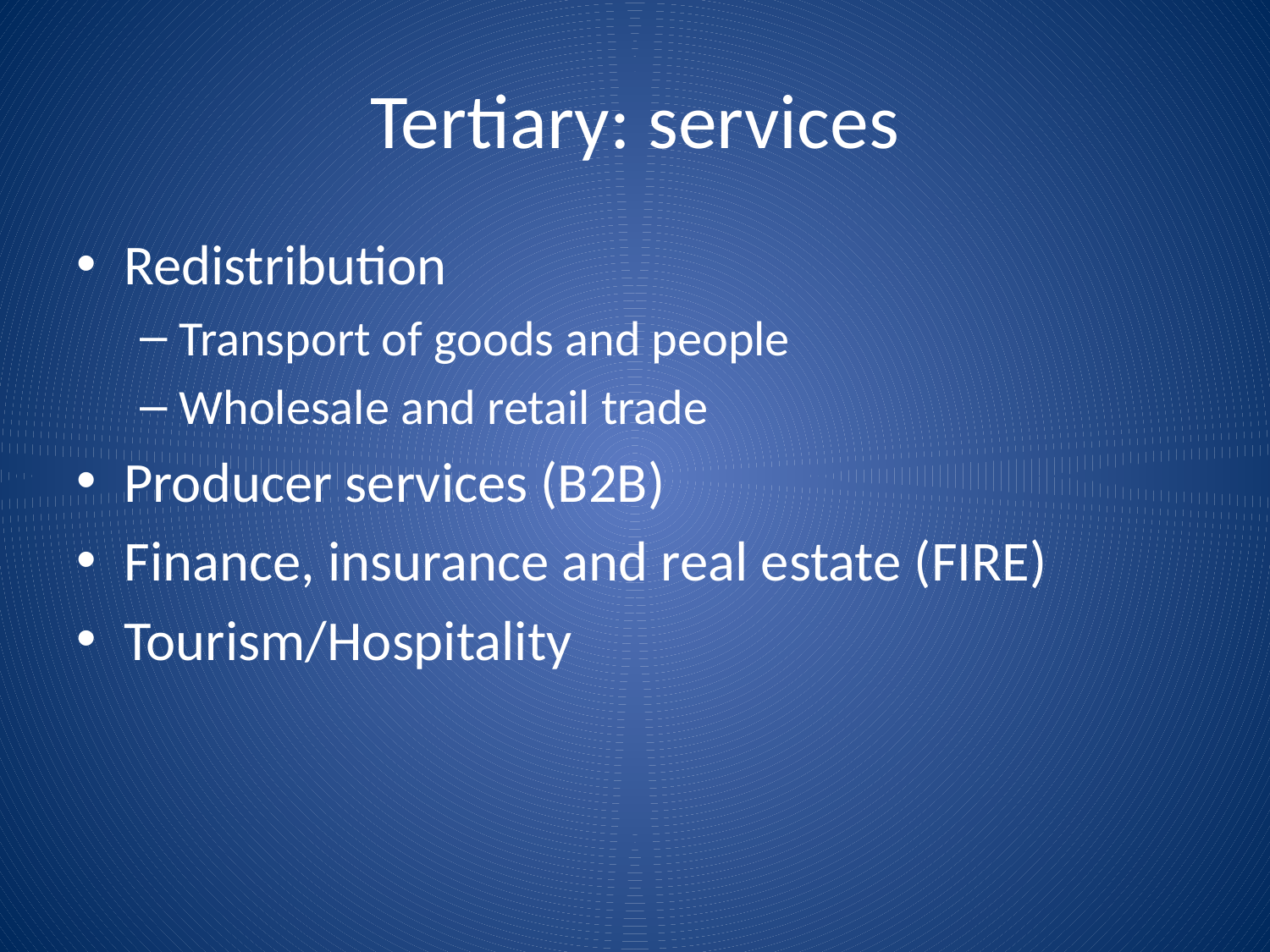

# Tertiary: services
Redistribution
Transport of goods and people
Wholesale and retail trade
Producer services (B2B)
Finance, insurance and real estate (FIRE)
Tourism/Hospitality